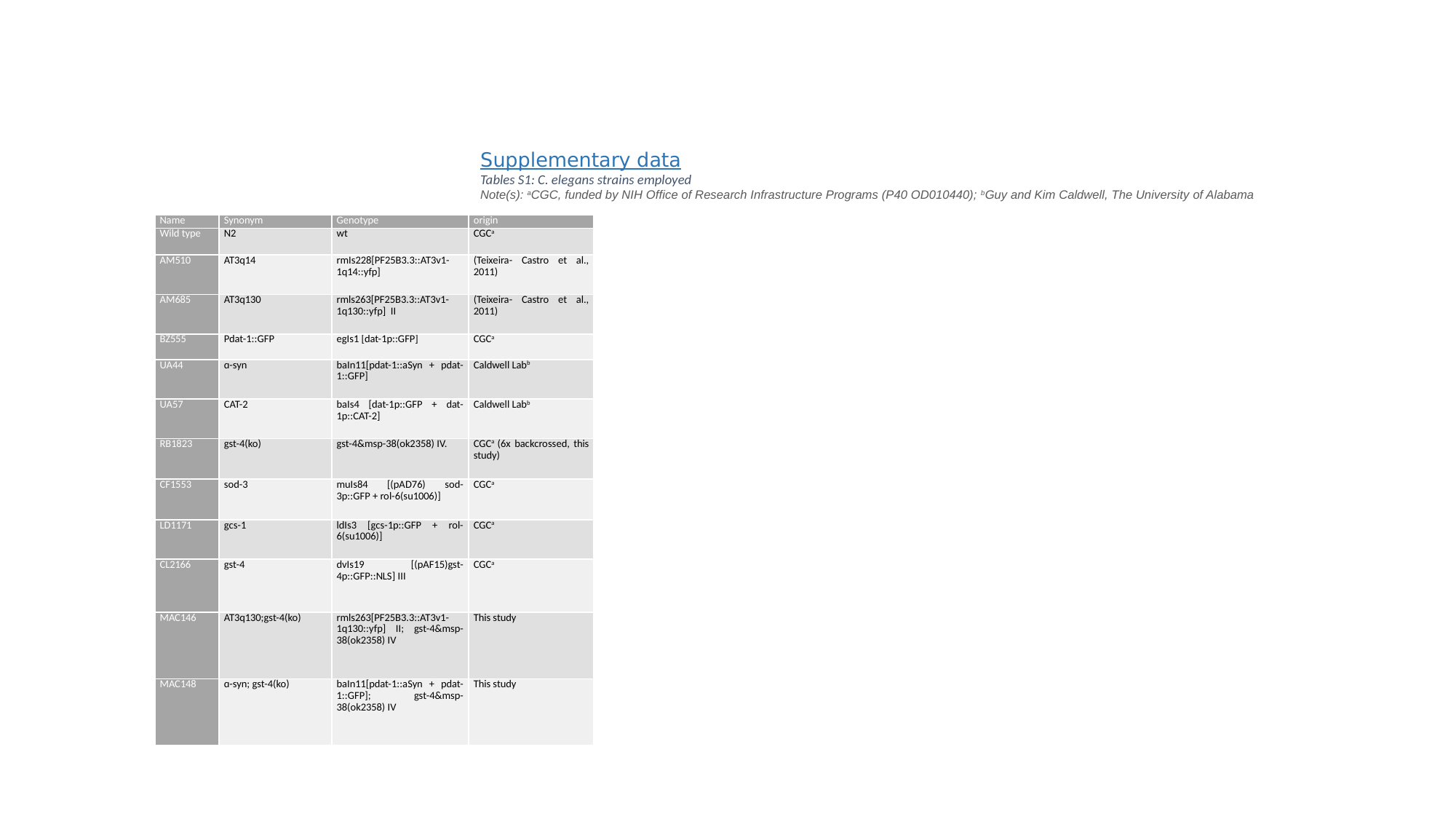

Supplementary data
Tables S1: C. elegans strains employed
Note(s): aCGC, funded by NIH Office of Research Infrastructure Programs (P40 OD010440); bGuy and Kim Caldwell, The University of Alabama
| Name | Synonym | Genotype | origin |
| --- | --- | --- | --- |
| Wild type | N2 | wt | CGCa |
| AM510 | AT3q14 | rmIs228[PF25B3.3::AT3v1-1q14::yfp] | (Teixeira- Castro et al., 2011) |
| AM685 | AT3q130 | rmls263[PF25B3.3::AT3v1-1q130::yfp] II | (Teixeira- Castro et al., 2011) |
| BZ555 | Pdat-1::GFP | egIs1 [dat-1p::GFP] | CGCa |
| UA44 | ɑ-syn | baIn11[pdat-1::aSyn + pdat-1::GFP] | Caldwell Labb |
| UA57 | CAT-2 | baIs4 [dat-1p::GFP + dat-1p::CAT-2] | Caldwell Labb |
| RB1823 | gst-4(ko) | gst-4&msp-38(ok2358) IV. | CGCa (6x backcrossed, this study) |
| CF1553 | sod-3 | muIs84 [(pAD76) sod-3p::GFP + rol-6(su1006)] | CGCa |
| LD1171 | gcs-1 | ldIs3 [gcs-1p::GFP + rol-6(su1006)] | CGCa |
| CL2166 | gst-4 | dvIs19 [(pAF15)gst-4p::GFP::NLS] III | CGCa |
| MAC146 | AT3q130;gst-4(ko) | rmls263[PF25B3.3::AT3v1-1q130::yfp] II; gst-4&msp-38(ok2358) IV | This study |
| MAC148 | ɑ-syn; gst-4(ko) | baIn11[pdat-1::aSyn + pdat-1::GFP]; gst-4&msp-38(ok2358) IV | This study |